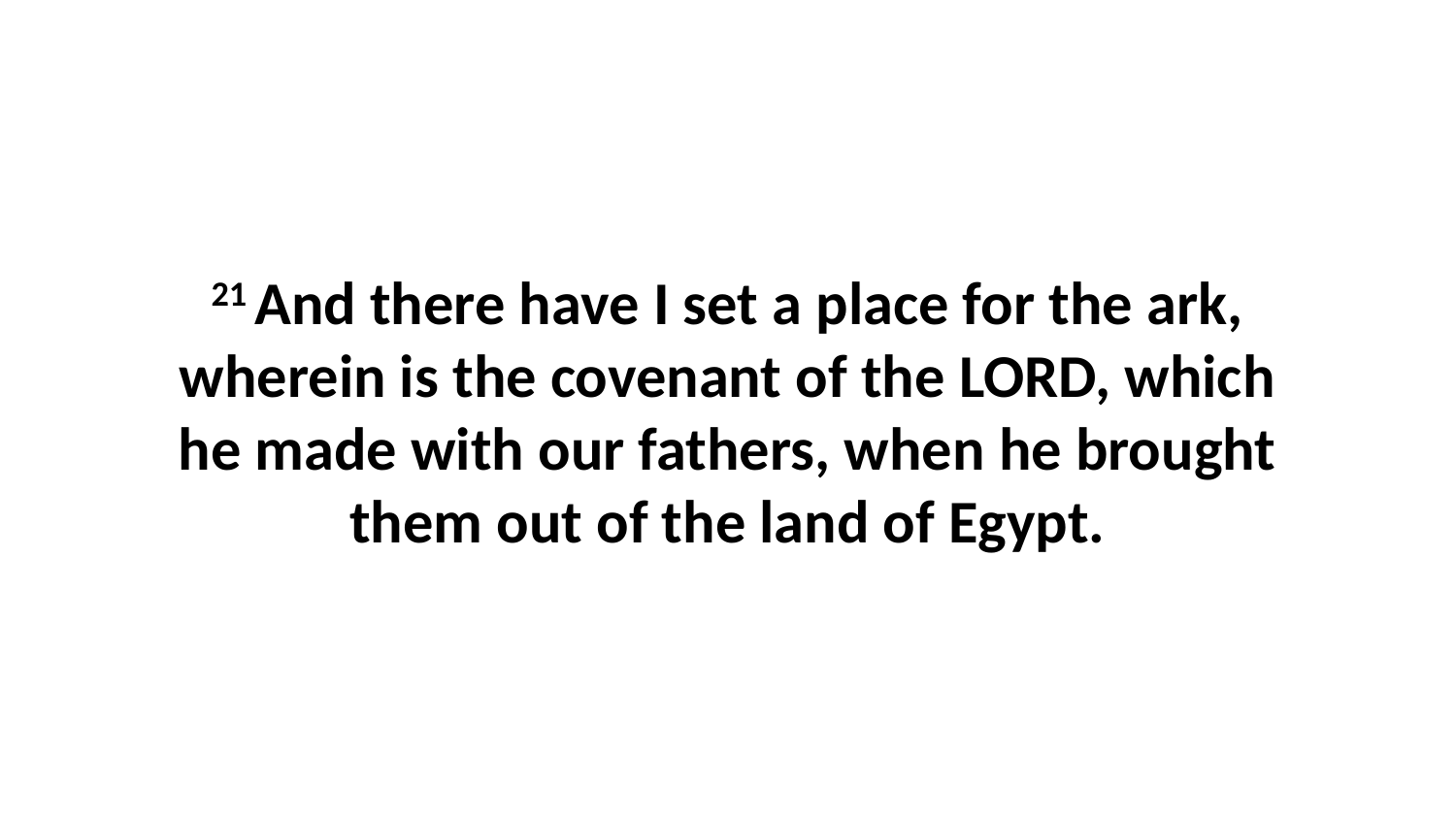

21 And there have I set a place for the ark, wherein is the covenant of the LORD, which he made with our fathers, when he brought them out of the land of Egypt.